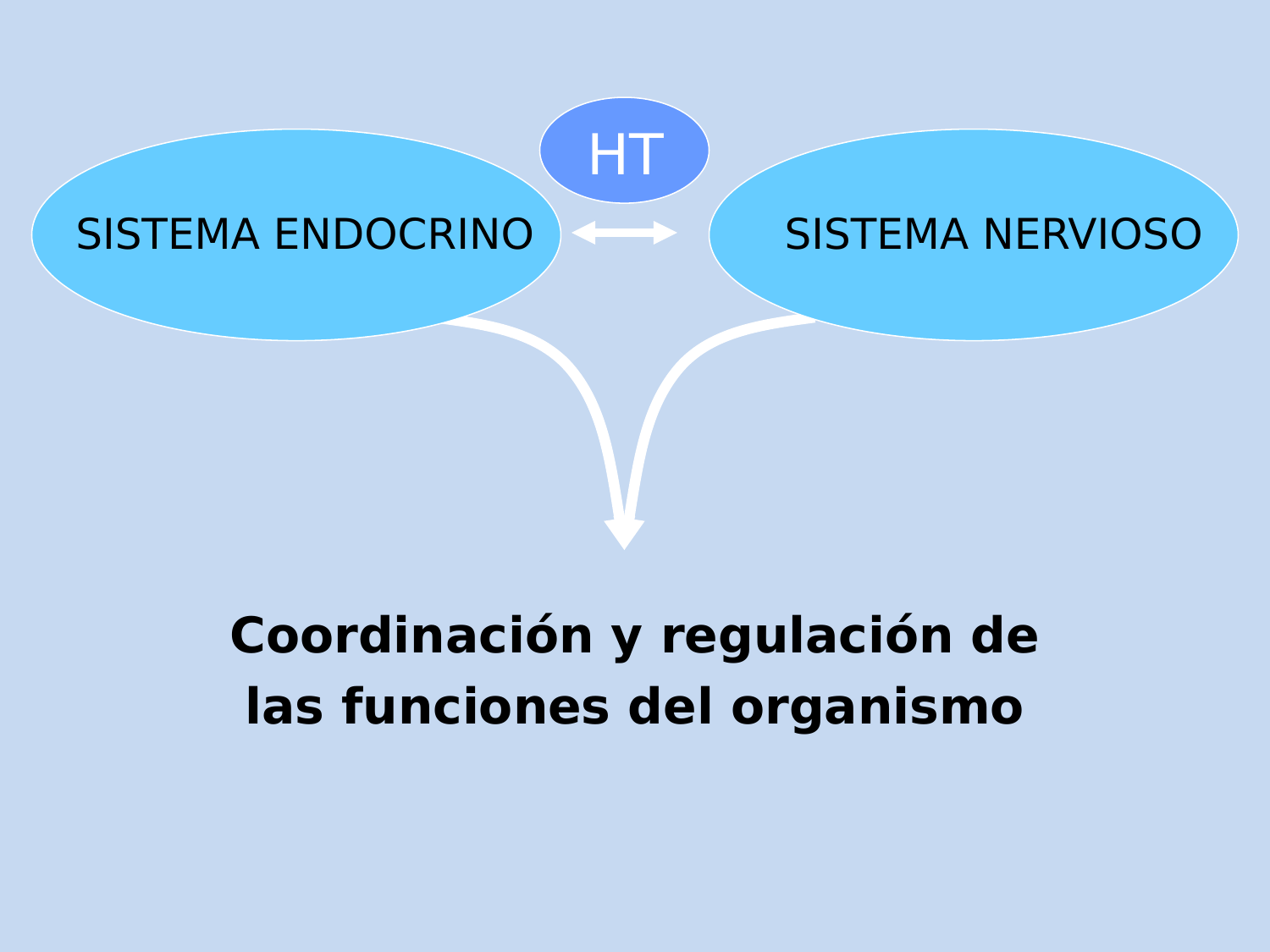

HT

SISTEMA ENDOCRINO

SISTEMA NERVIOSO

Coordinación y regulación de las funciones del organismo